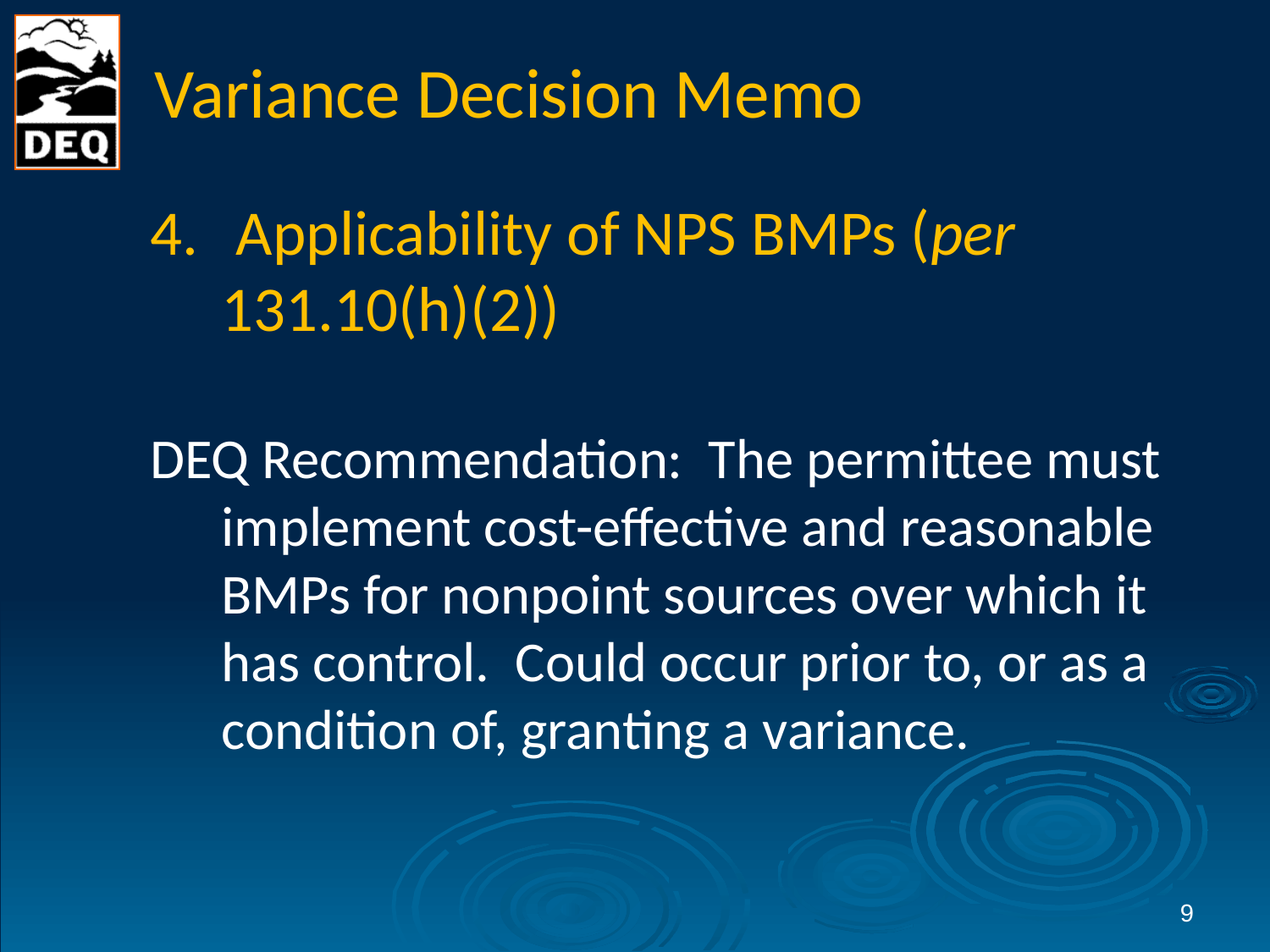

# Variance Decision Memo
 Applicability of NPS BMPs (per 131.10(h)(2))

DEQ Recommendation:  The permittee must implement cost-effective and reasonable BMPs for nonpoint sources over which it has control.  Could occur prior to, or as a condition of, granting a variance.
9